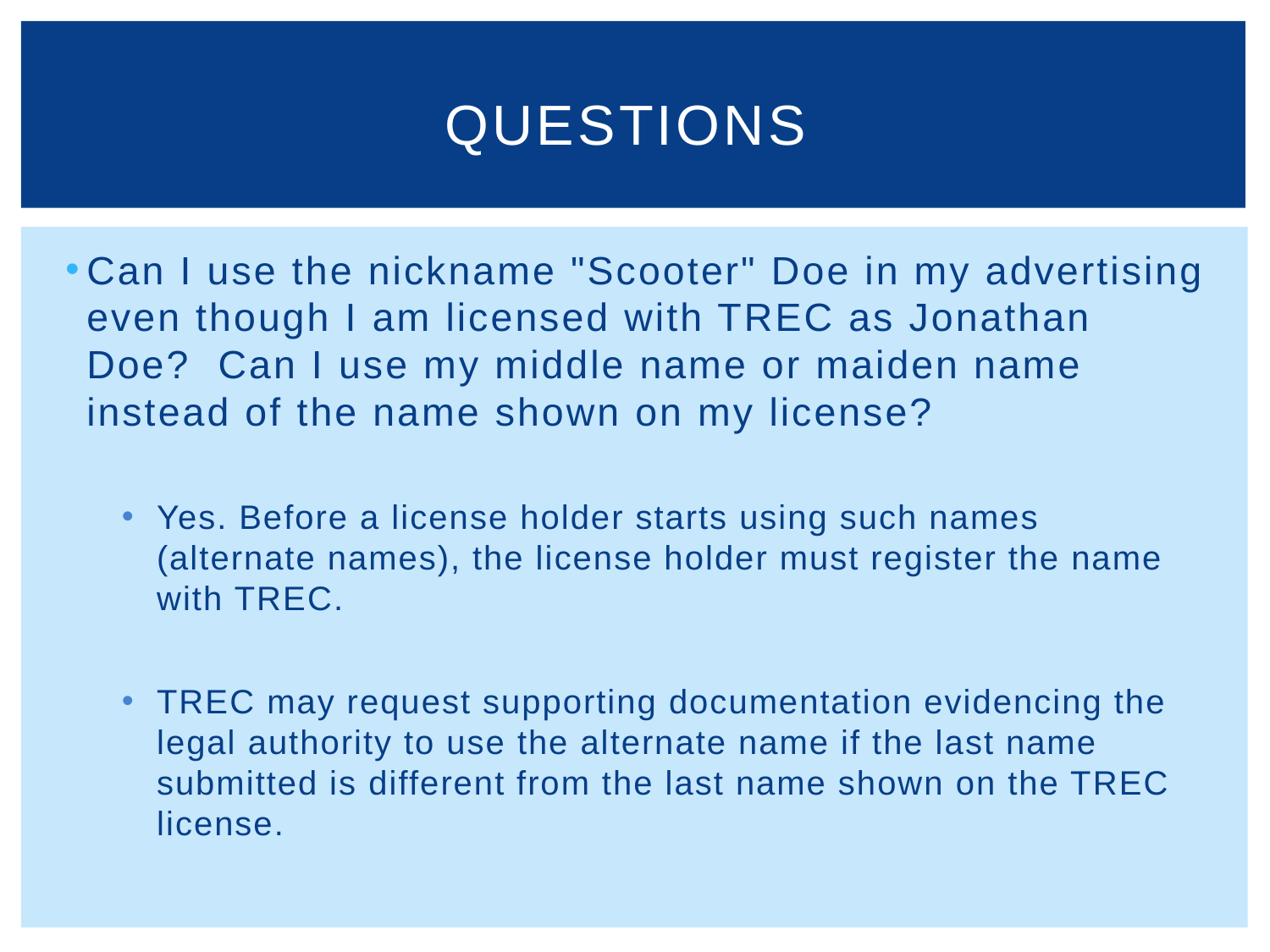

# Questions
Can I use the nickname "Scooter" Doe in my advertising even though I am licensed with TREC as Jonathan Doe?  Can I use my middle name or maiden name instead of the name shown on my license?

Yes. Before a license holder starts using such names (alternate names), the license holder must register the name with TREC.

TREC may request supporting documentation evidencing the legal authority to use the alternate name if the last name submitted is different from the last name shown on the TREC license.